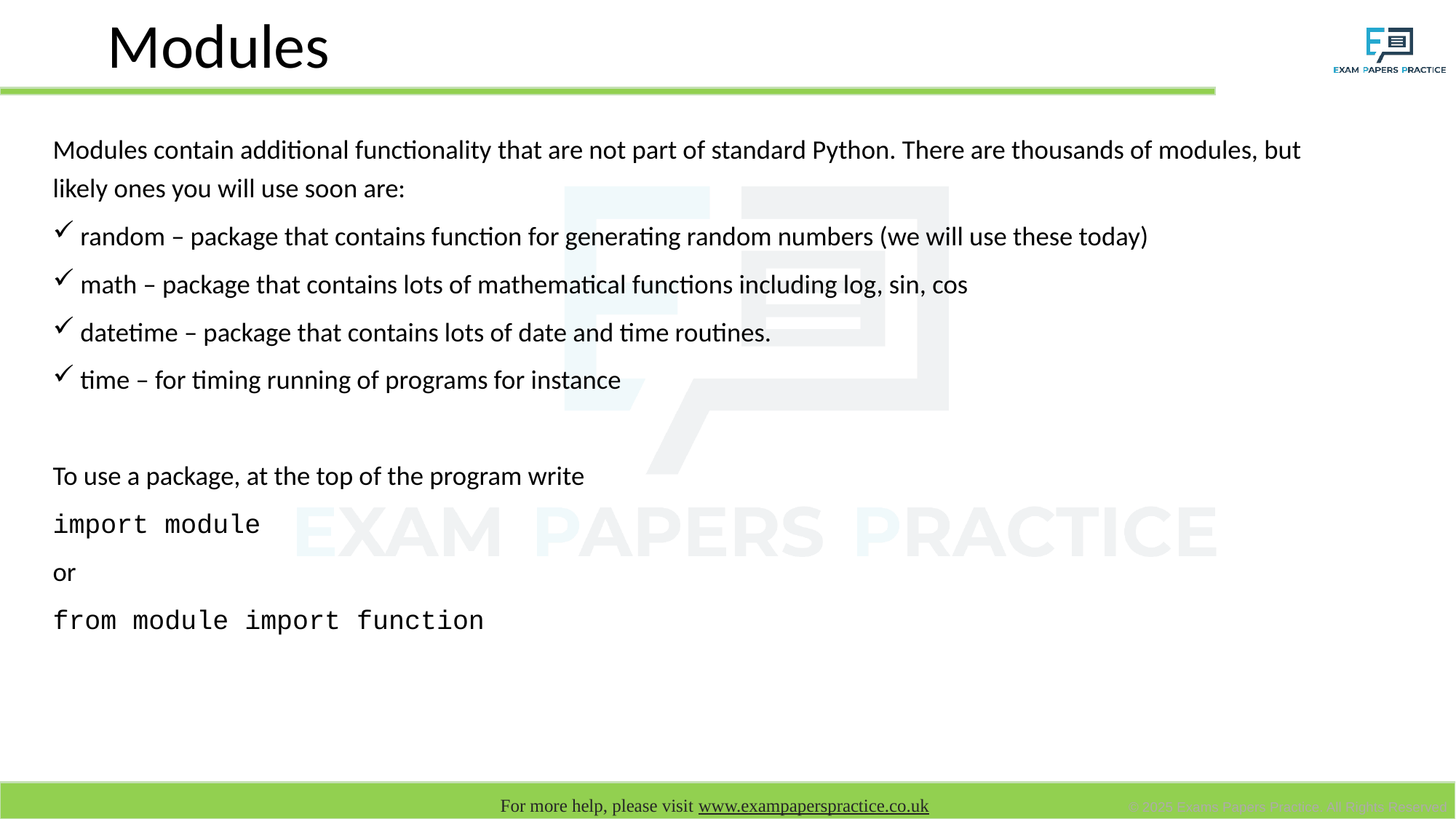

# Modules
Modules contain additional functionality that are not part of standard Python. There are thousands of modules, but likely ones you will use soon are:
random – package that contains function for generating random numbers (we will use these today)
math – package that contains lots of mathematical functions including log, sin, cos
datetime – package that contains lots of date and time routines.
time – for timing running of programs for instance

To use a package, at the top of the program write
import module
or
from module import function